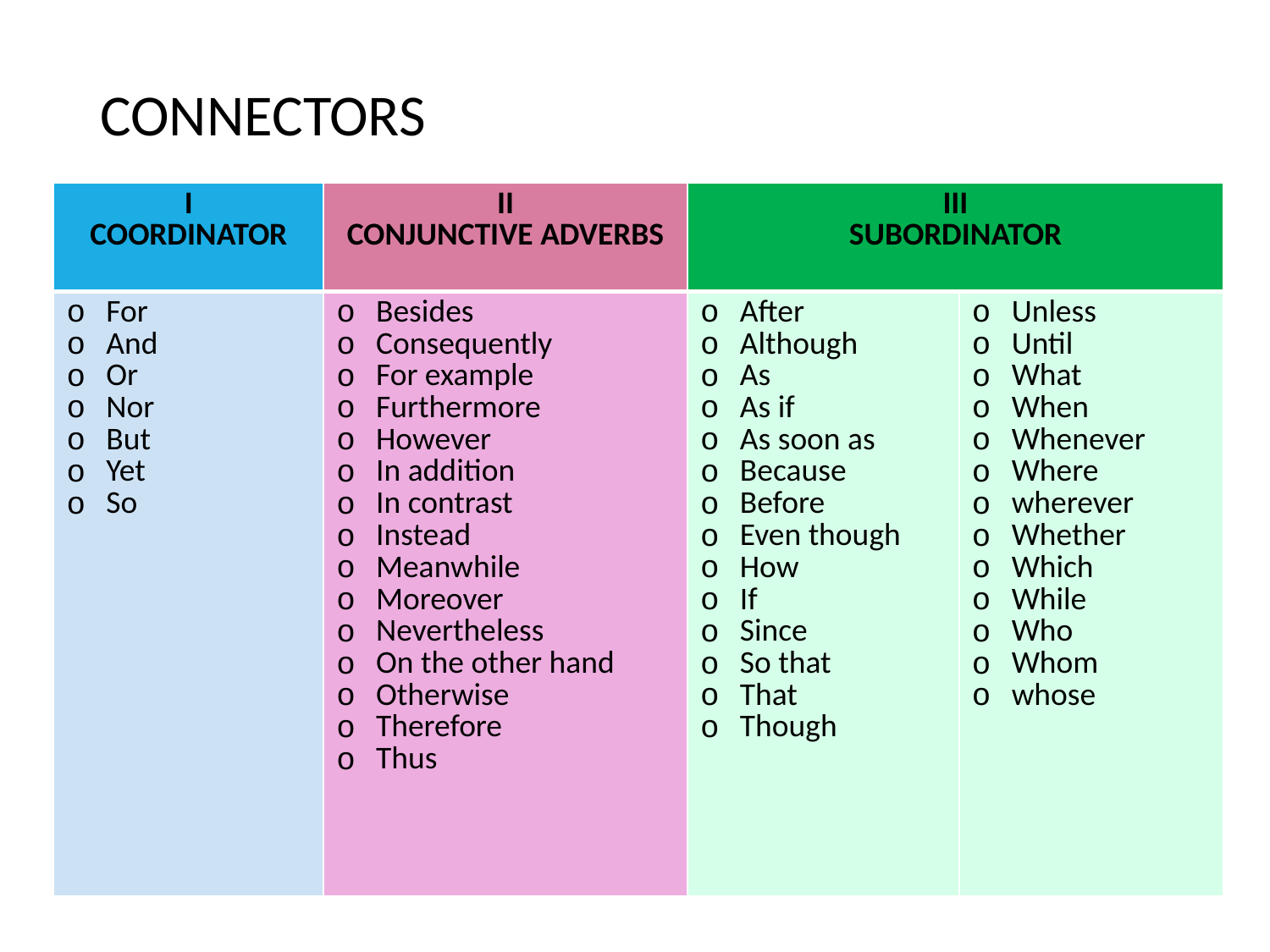

# CONNECTORS
| I COORDINATOR | II CONJUNCTIVE ADVERBS | III SUBORDINATOR |  |
| --- | --- | --- | --- |
| For And Or Nor But Yet So | Besides Consequently For example Furthermore However In addition In contrast Instead Meanwhile Moreover Nevertheless On the other hand Otherwise Therefore Thus | After Although As As if As soon as Because Before Even though How If Since So that That Though | Unless Until What When Whenever Where wherever Whether Which While Who Whom whose |